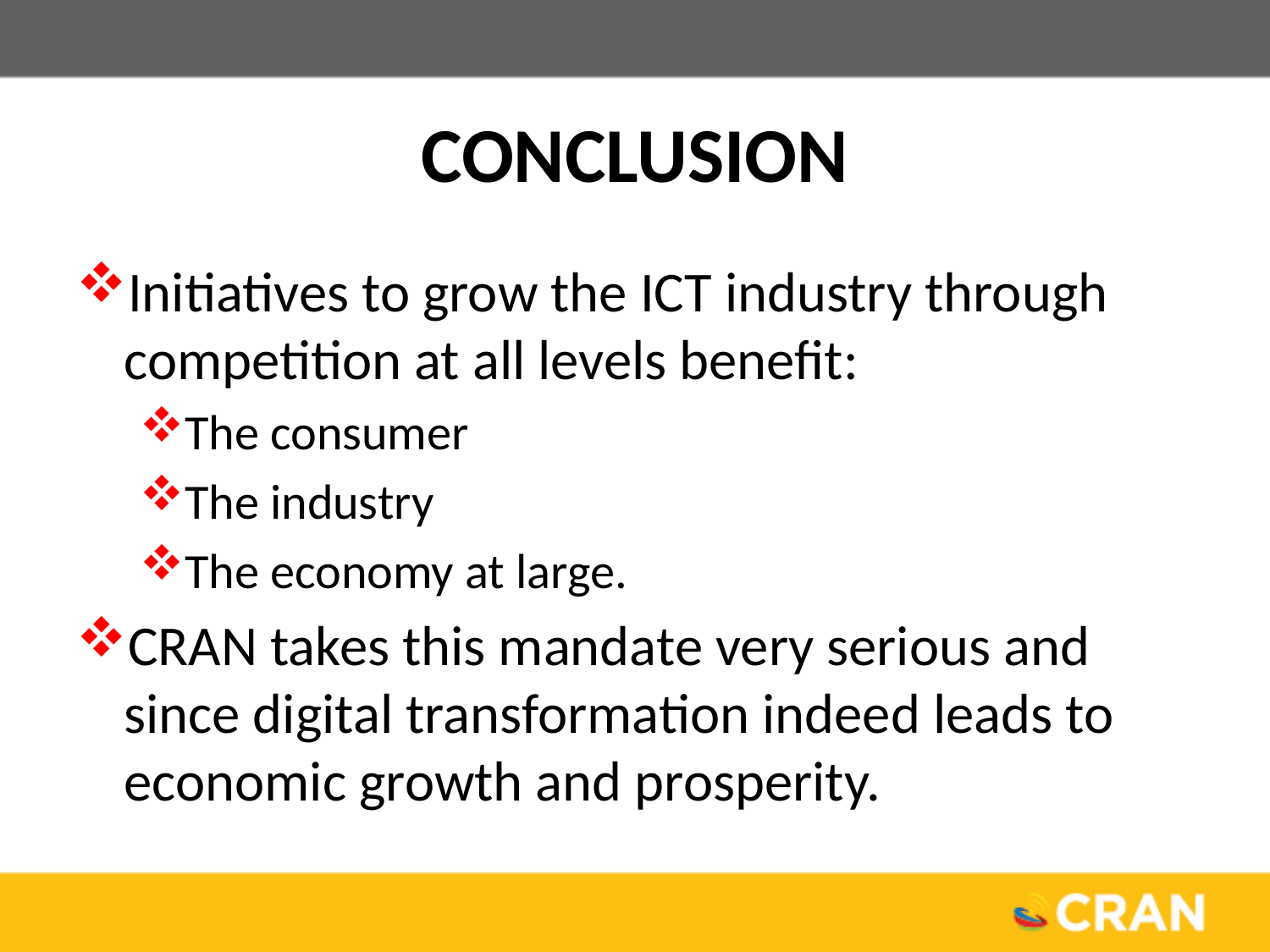

# CONCLUSION
Initiatives to grow the ICT industry through competition at all levels benefit:
The consumer
The industry
The economy at large.
CRAN takes this mandate very serious and since digital transformation indeed leads to economic growth and prosperity.